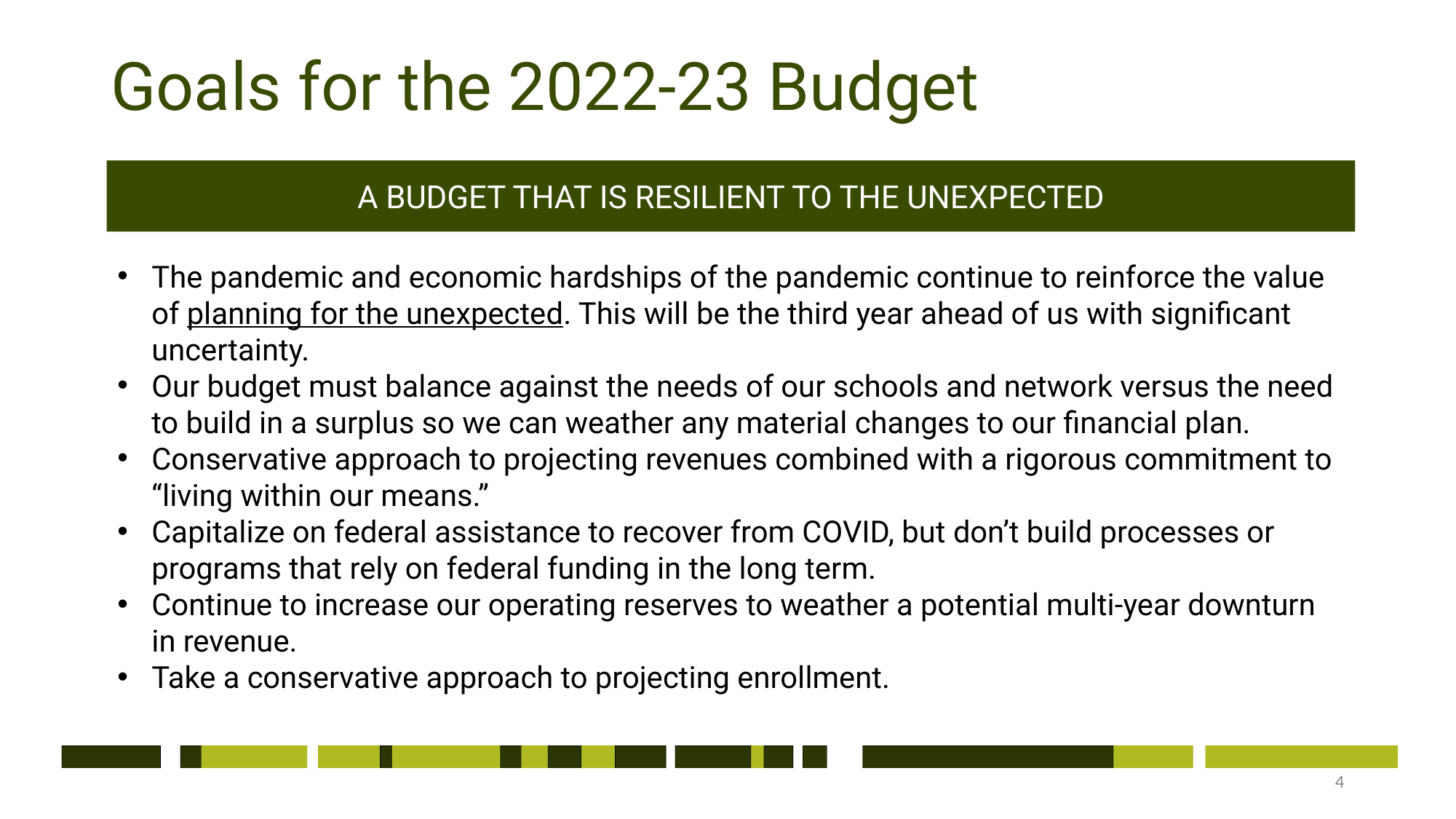

# Goals for the 2022-23 Budget
A BUDGET THAT IS RESILIENT TO THE UNEXPECTED
The pandemic and economic hardships of the pandemic continue to reinforce the value of planning for the unexpected. This will be the third year ahead of us with significant uncertainty.
Our budget must balance against the needs of our schools and network versus the need to build in a surplus so we can weather any material changes to our financial plan.
Conservative approach to projecting revenues combined with a rigorous commitment to “living within our means.”
Capitalize on federal assistance to recover from COVID, but don’t build processes or programs that rely on federal funding in the long term.
Continue to increase our operating reserves to weather a potential multi-year downturn in revenue.
Take a conservative approach to projecting enrollment.
4